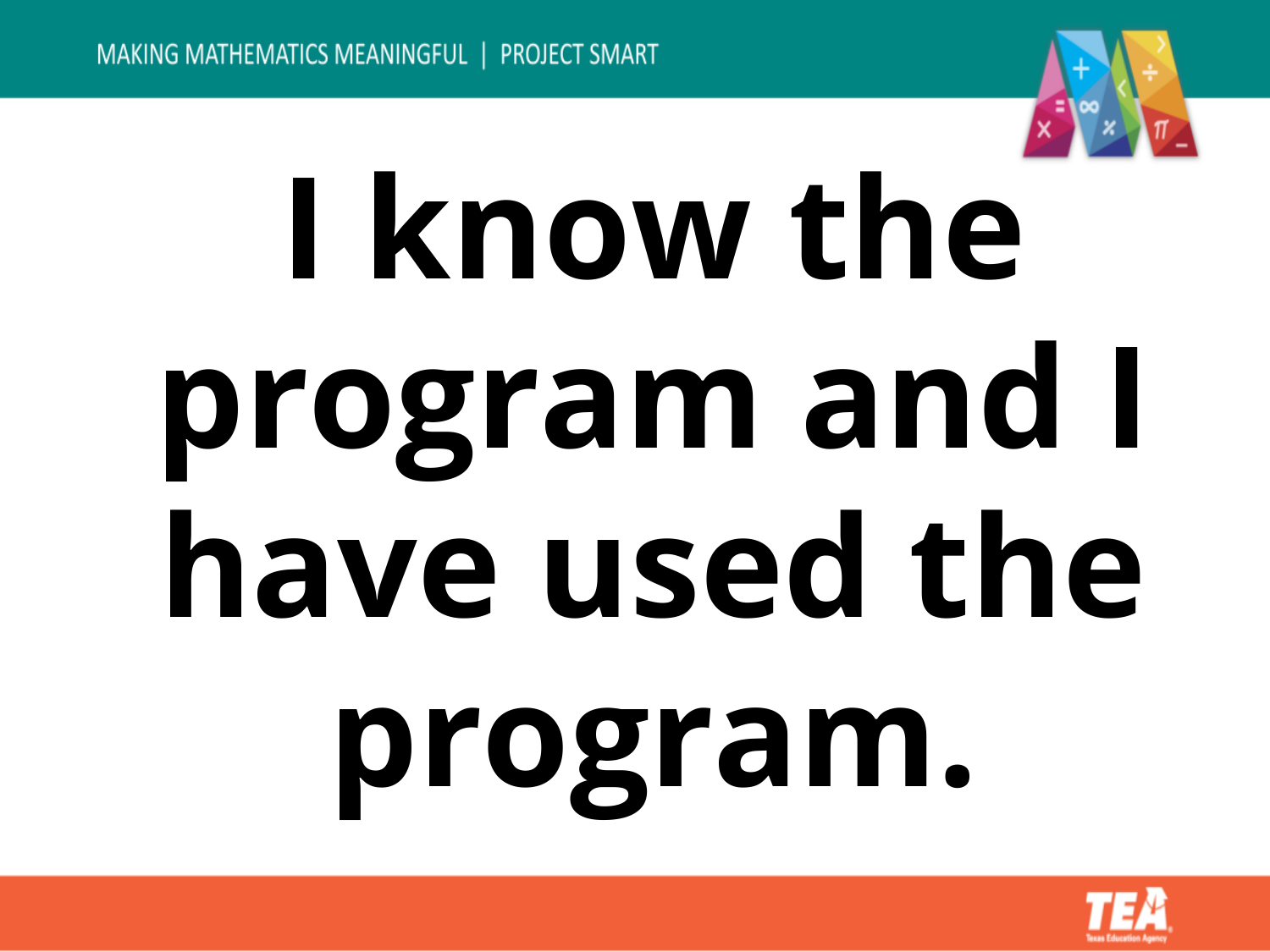

I know the program and I have used the program.